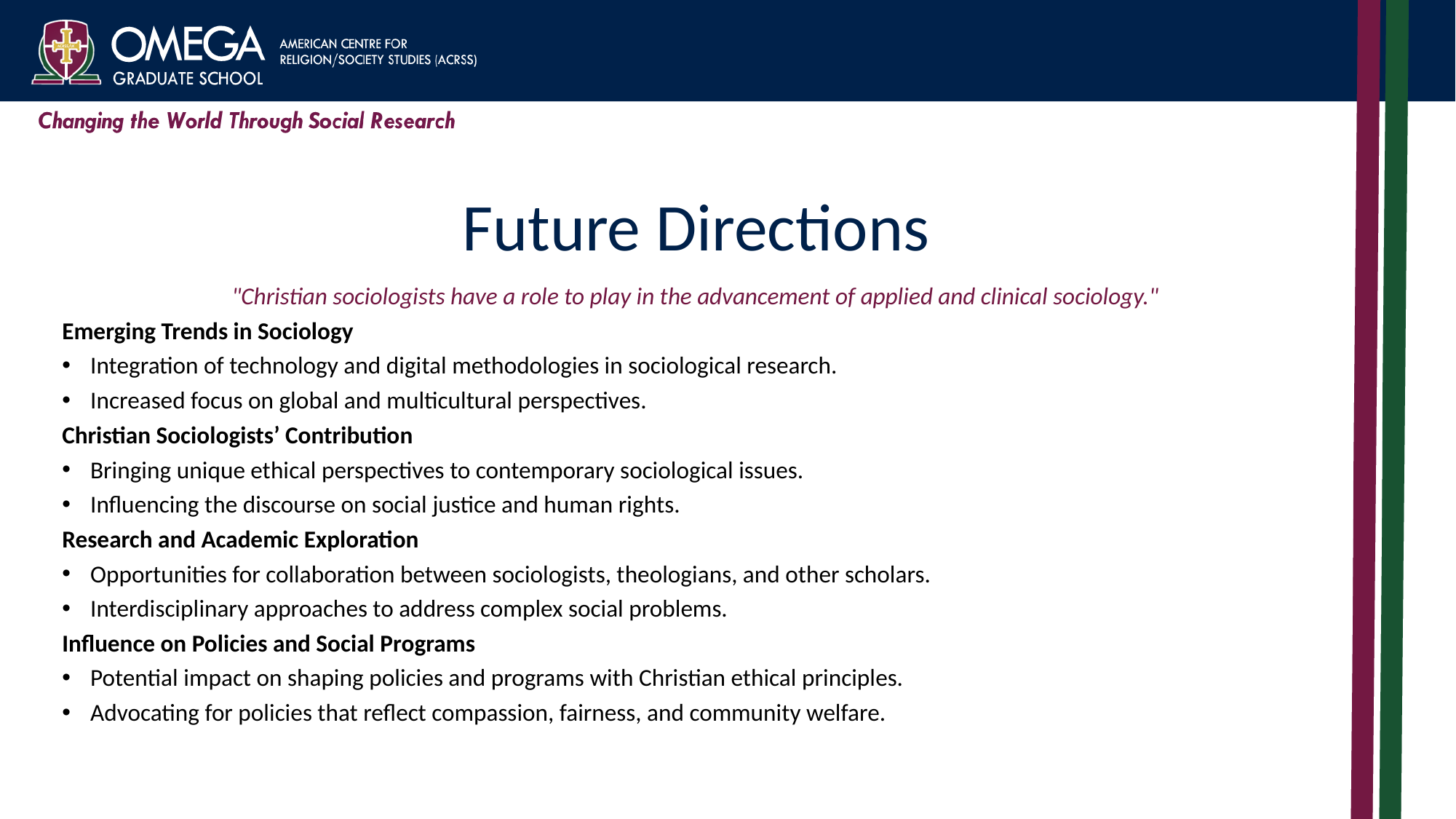

# Future Directions
"Christian sociologists have a role to play in the advancement of applied and clinical sociology."
Emerging Trends in Sociology
Integration of technology and digital methodologies in sociological research.
Increased focus on global and multicultural perspectives.
Christian Sociologists’ Contribution
Bringing unique ethical perspectives to contemporary sociological issues.
Influencing the discourse on social justice and human rights.
Research and Academic Exploration
Opportunities for collaboration between sociologists, theologians, and other scholars.
Interdisciplinary approaches to address complex social problems.
Influence on Policies and Social Programs
Potential impact on shaping policies and programs with Christian ethical principles.
Advocating for policies that reflect compassion, fairness, and community welfare.